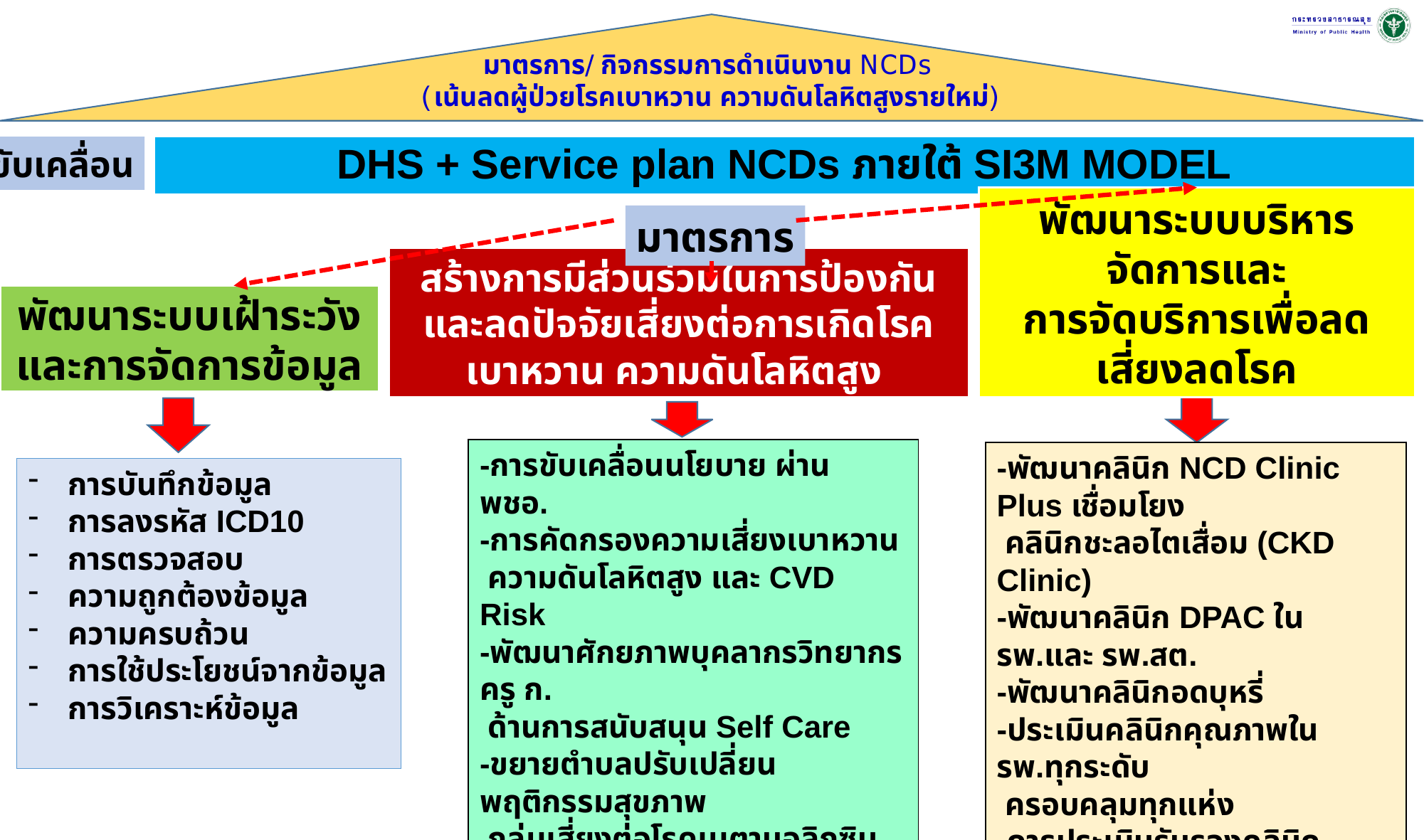

มาตรการ/กิจกรรมการดำเนินงาน NCDs
(เน้นลดผู้ป่วยโรคเบาหวาน ความดันโลหิตสูงรายใหม่)

DHS + Service plan NCDs ภายใต้ SI3M MODEL
ขับเคลื่อน
มาตรการ
พัฒนาระบบเฝ้าระวัง
และการจัดการข้อมูล
พัฒนาระบบบริหารจัดการและ
การจัดบริการเพื่อลดเสี่ยงลดโรค
สร้างการมีส่วนร่วมในการป้องกันและลดปัจจัยเสี่ยงต่อการเกิดโรคเบาหวาน ความดันโลหิตสูง

-การขับเคลื่อนนโยบาย ผ่าน พชอ.
-การคัดกรองความเสี่ยงเบาหวาน
 ความดันโลหิตสูง และ CVD Risk
-พัฒนาศักยภาพบุคลากรวิทยากรครู ก.
 ด้านการสนับสนุน Self Care
-ขยายตำบลปรับเปลี่ยนพฤติกรรมสุขภาพ
 กลุ่มเสี่ยงต่อโรคเมตาบอลิกซินโดรม
-สื่อสารเตือนภาพ ลดหวาน ลดมัน ออกกำลัง
 นั่งสมาธิ งดบุหรี่ และเหล้า เฝ้าระวังฟัน
-พัฒนาคลินิก NCD Clinic Plus เชื่อมโยง
 คลินิกชะลอไตเสื่อม (CKD Clinic)
-พัฒนาคลินิก DPAC ใน รพ.และ รพ.สต.
-พัฒนาคลินิกอดบุหรี่
-ประเมินคลินิกคุณภาพใน รพ.ทุกระดับ
 ครอบคลุมทุกแห่ง
-การประเมินรับรองคลินิก NCD Clinic
 Plus เชื่อมโยงคลินิกชะลอไตเสื่อม (CKD
 Clinic)
การบันทึกข้อมูล
การลงรหัส ICD10
การตรวจสอบ
ความถูกต้องข้อมูล
ความครบถ้วน
การใช้ประโยชน์จากข้อมูล
การวิเคราะห์ข้อมูล